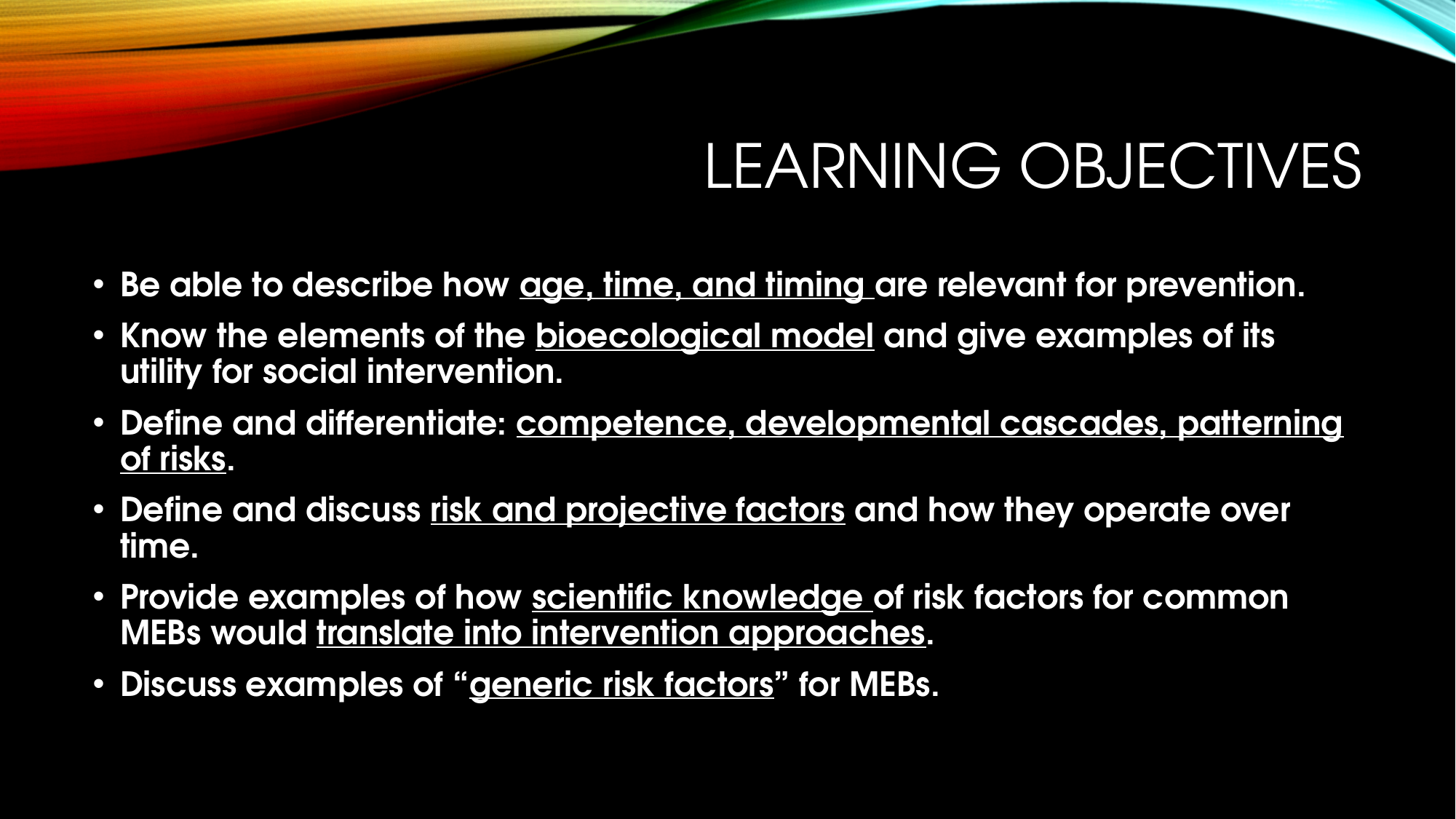

# Learning objectives
Be able to describe how age, time, and timing are relevant for prevention.
Know the elements of the bioecological model and give examples of its utility for social intervention.
Define and differentiate: competence, developmental cascades, patterning of risks.
Define and discuss risk and projective factors and how they operate over time.
Provide examples of how scientific knowledge of risk factors for common MEBs would translate into intervention approaches.
Discuss examples of “generic risk factors” for MEBs.